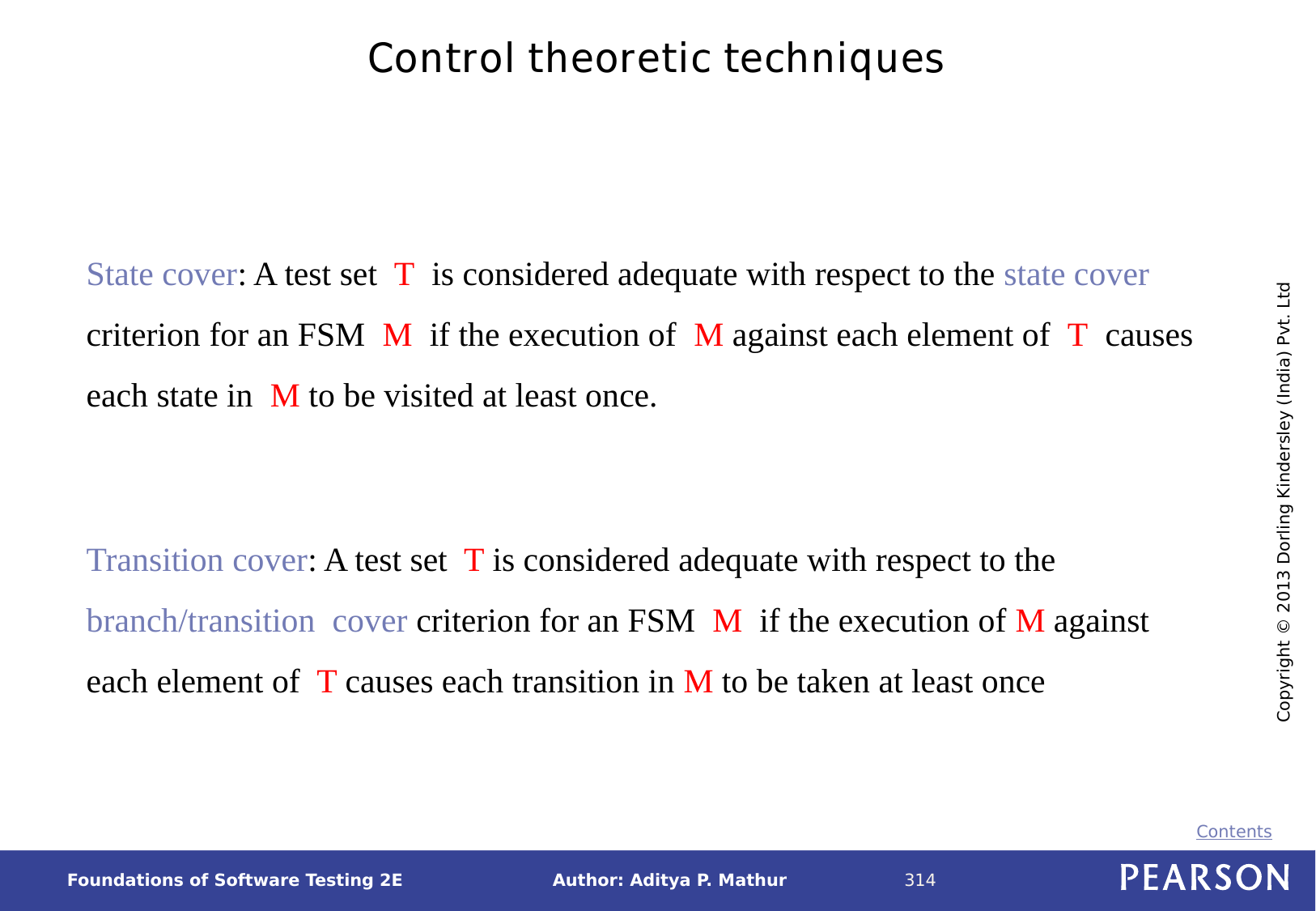

# Control theoretic techniques
State cover: A test set  T  is considered adequate with respect to the state cover criterion for an FSM  M  if the execution of  M against each element of  T  causes each state in  M to be visited at least once.
Transition cover: A test set  T is considered adequate with respect to the branch/transition  cover criterion for an FSM  M  if the execution of M against each element of  T causes each transition in M to be taken at least once